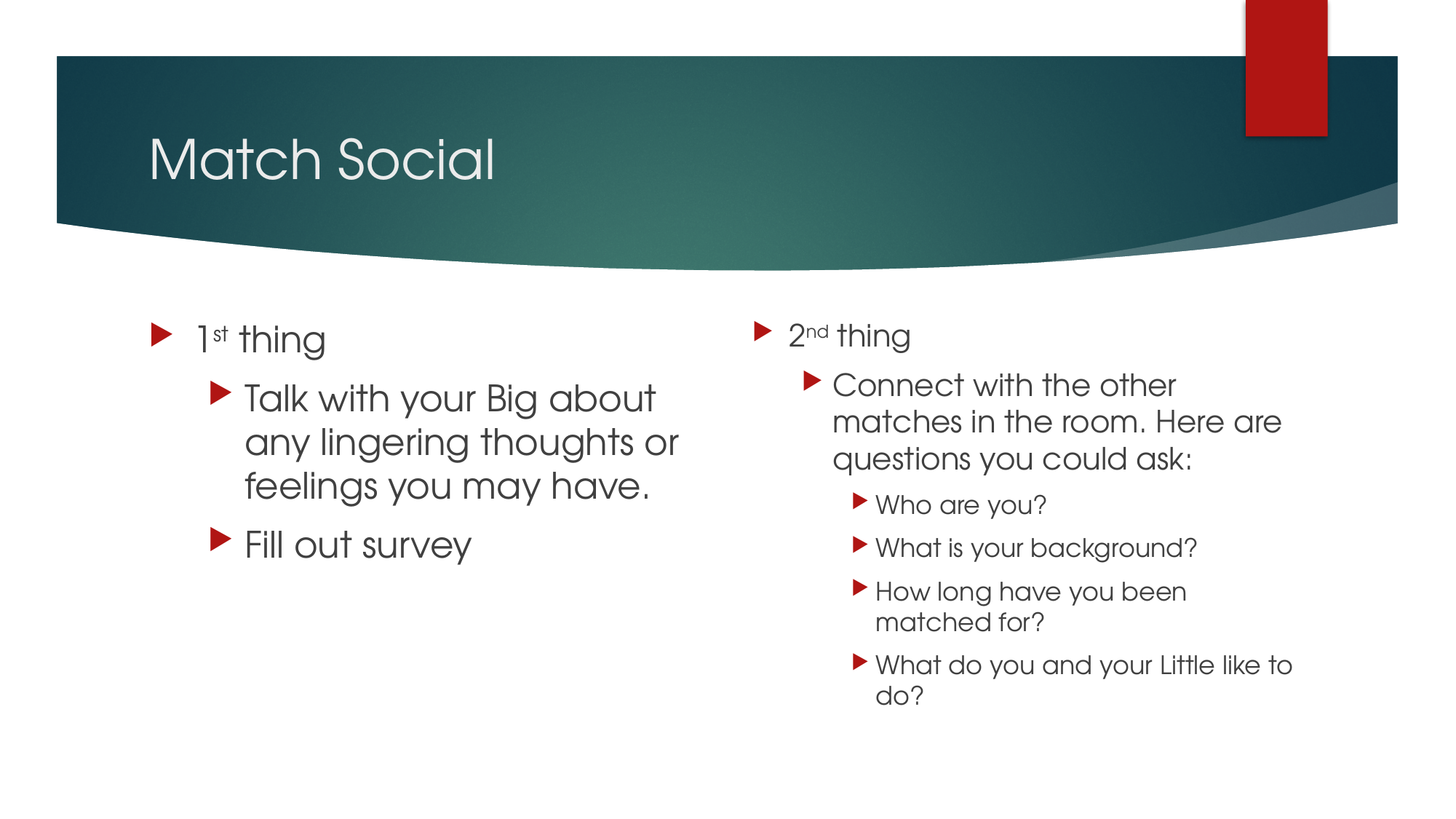

# Match Social
1st thing
Talk with your Big about any lingering thoughts or feelings you may have.
Fill out survey
2nd thing
Connect with the other matches in the room. Here are questions you could ask:
Who are you?
What is your background?
How long have you been matched for?
What do you and your Little like to do?